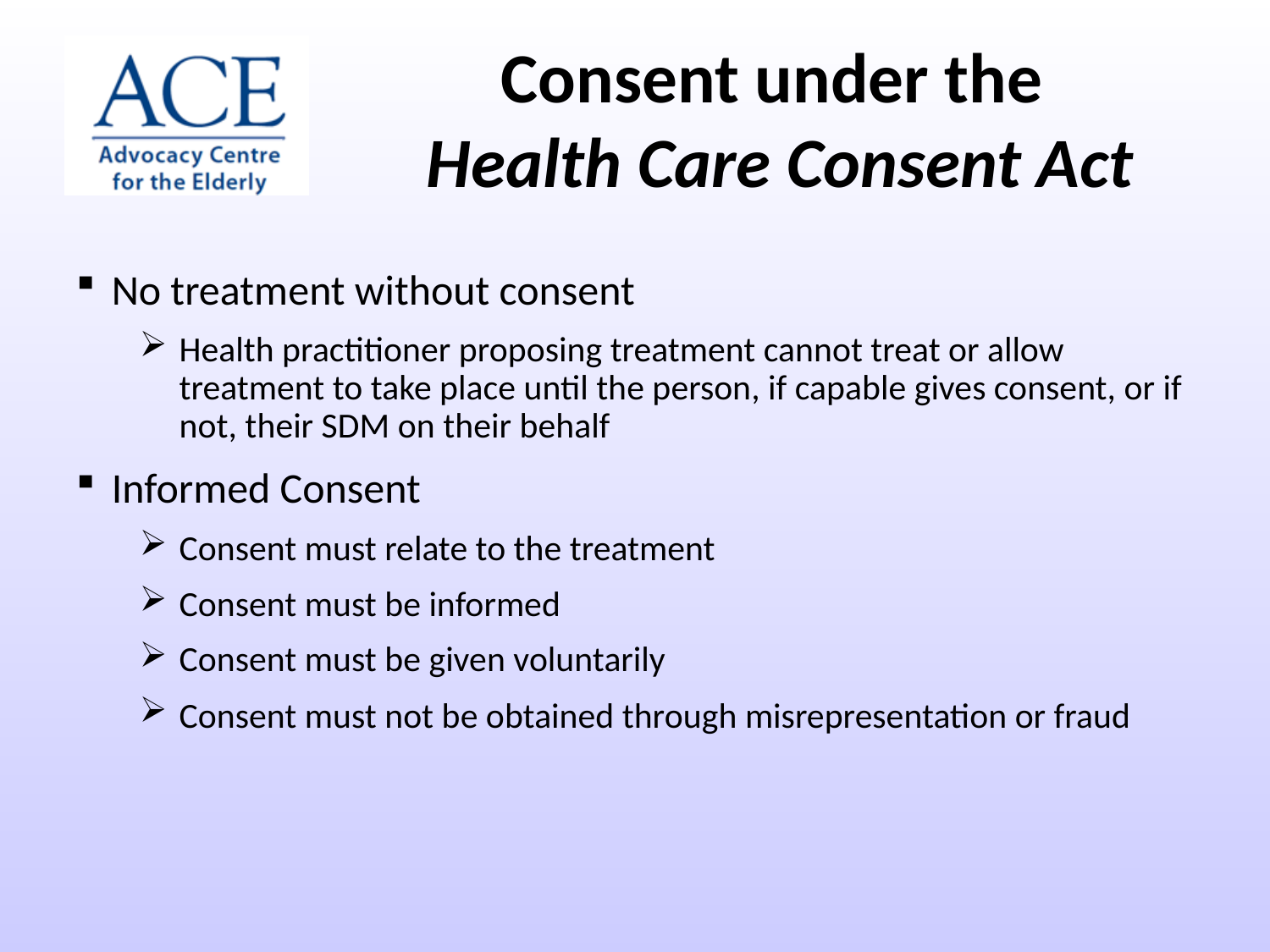

Consent under the
Health Care Consent Act
No treatment without consent
Health practitioner proposing treatment cannot treat or allow treatment to take place until the person, if capable gives consent, or if not, their SDM on their behalf
Informed Consent
Consent must relate to the treatment
Consent must be informed
Consent must be given voluntarily
Consent must not be obtained through misrepresentation or fraud